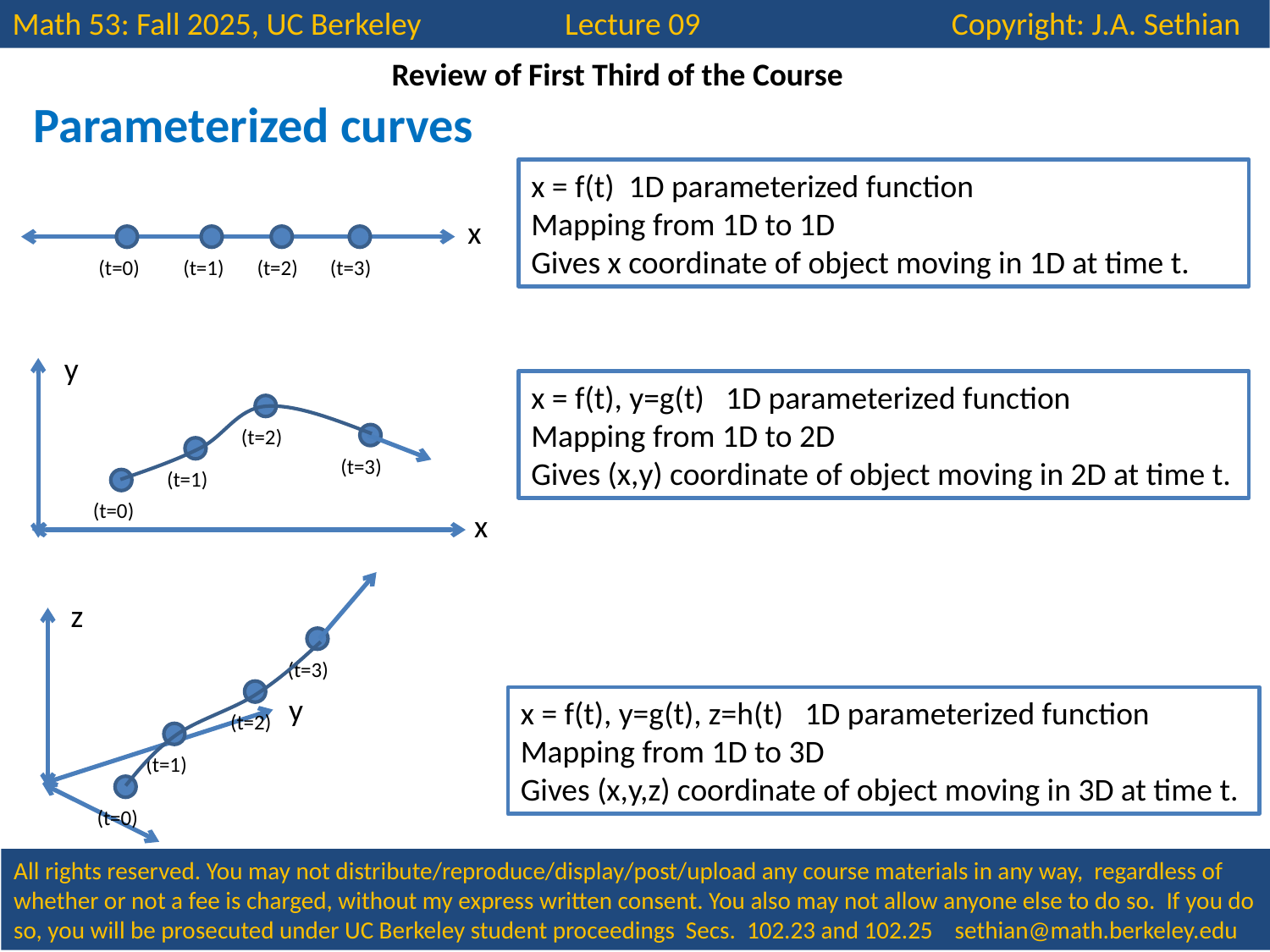

Math 53: Fall 2025, UC Berkeley                    Lecture 09                                   Copyright: J.A. Sethian
Review of First Third of the Course
Parameterized curves
x = f(t)  1D parameterized function
Mapping from 1D to 1D
Gives x coordinate of object moving in 1D at time t.
x

(t=0)
(t=1)
(t=2)
(t=3)
y
x = f(t), y=g(t)   1D parameterized function
Mapping from 1D to 2D
Gives (x,y) coordinate of object moving in 2D at time t.

(t=2)

(t=3)
(t=1)

(t=0)
x
z

(t=3)

y
x = f(t), y=g(t), z=h(t)   1D parameterized function
Mapping from 1D to 3D
Gives (x,y,z) coordinate of object moving in 3D at time t.
(t=2)

(t=1)

(t=0)
All rights reserved. You may not distribute/reproduce/display/post/upload any course materials in any way,  regardless of whether or not a fee is charged, without my express written consent. You also may not allow anyone else to do so.  If you do so, you will be prosecuted under UC Berkeley student proceedings  Secs.  102.23 and 102.25    sethian@math.berkeley.edu